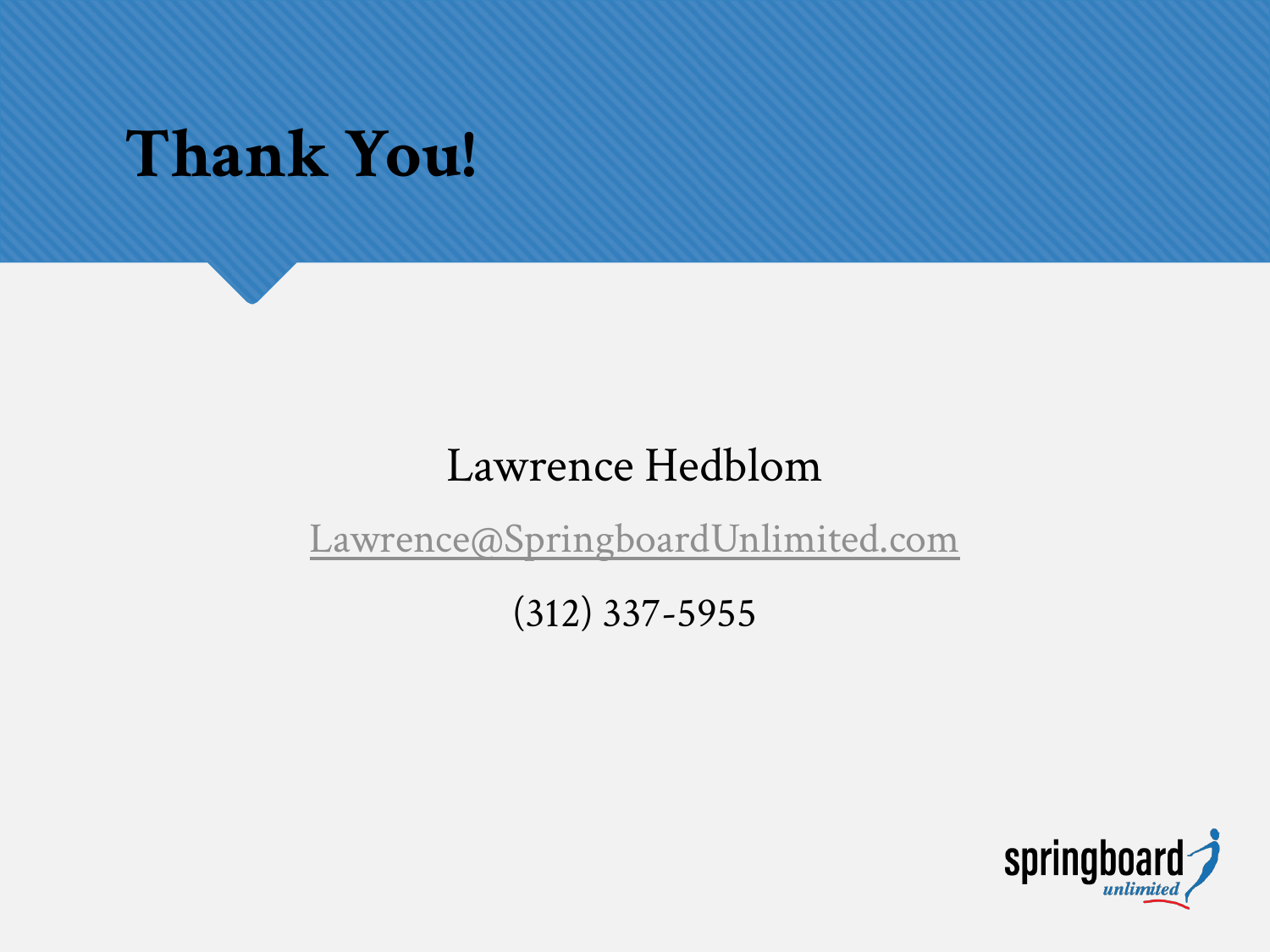

# Thank You!
Lawrence Hedblom
Lawrence@SpringboardUnlimited.com
(312) 337-5955